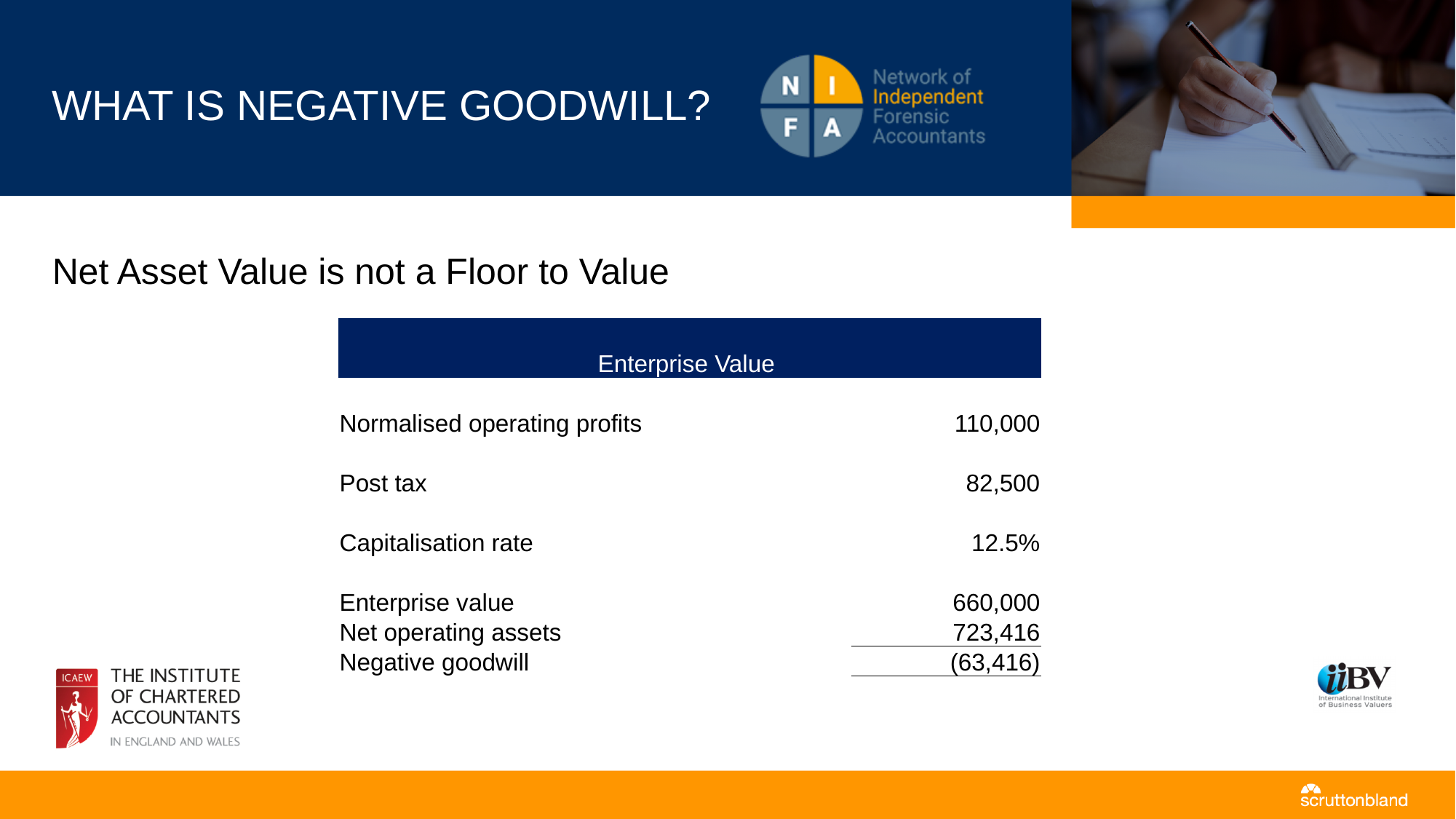

# What is negative goodwill?
Net Asset Value is not a Floor to Value

|  |  |
| --- | --- |
| Enterprise Value |  |
|  |  |
| Normalised operating profits | 110,000 |
|  |  |
| Post tax | 82,500 |
|  |  |
| Capitalisation rate | 12.5% |
|  |  |
| Enterprise value | 660,000 |
| Net operating assets | 723,416 |
| Negative goodwill | (63,416) |